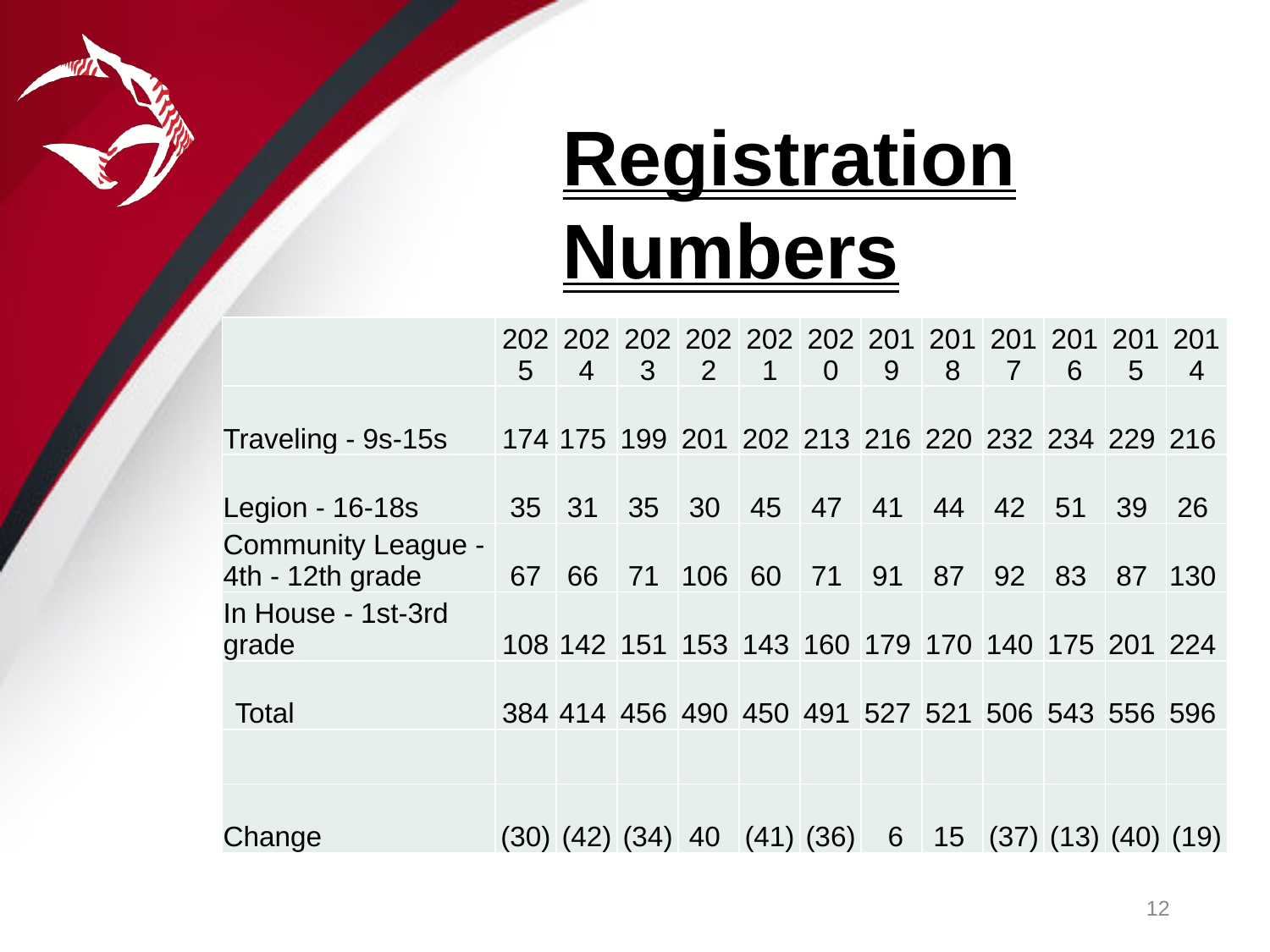

Registration Numbers
N
|  | 2025 | 2024 | 2023 | 2022 | 2021 | 2020 | 2019 | 2018 | 2017 | 2016 | 2015 | 2014 |
| --- | --- | --- | --- | --- | --- | --- | --- | --- | --- | --- | --- | --- |
| Traveling - 9s-15s | 174 | 175 | 199 | 201 | 202 | 213 | 216 | 220 | 232 | 234 | 229 | 216 |
| Legion - 16-18s | 35 | 31 | 35 | 30 | 45 | 47 | 41 | 44 | 42 | 51 | 39 | 26 |
| Community League - 4th - 12th grade | 67 | 66 | 71 | 106 | 60 | 71 | 91 | 87 | 92 | 83 | 87 | 130 |
| In House - 1st-3rd grade | 108 | 142 | 151 | 153 | 143 | 160 | 179 | 170 | 140 | 175 | 201 | 224 |
| Total | 384 | 414 | 456 | 490 | 450 | 491 | 527 | 521 | 506 | 543 | 556 | 596 |
|  |  |  |  |  |  |  |  |  |  |  |  |  |
| Change | (30) | (42) | (34) | 40 | (41) | (36) | 6 | 15 | (37) | (13) | (40) | (19) |
12